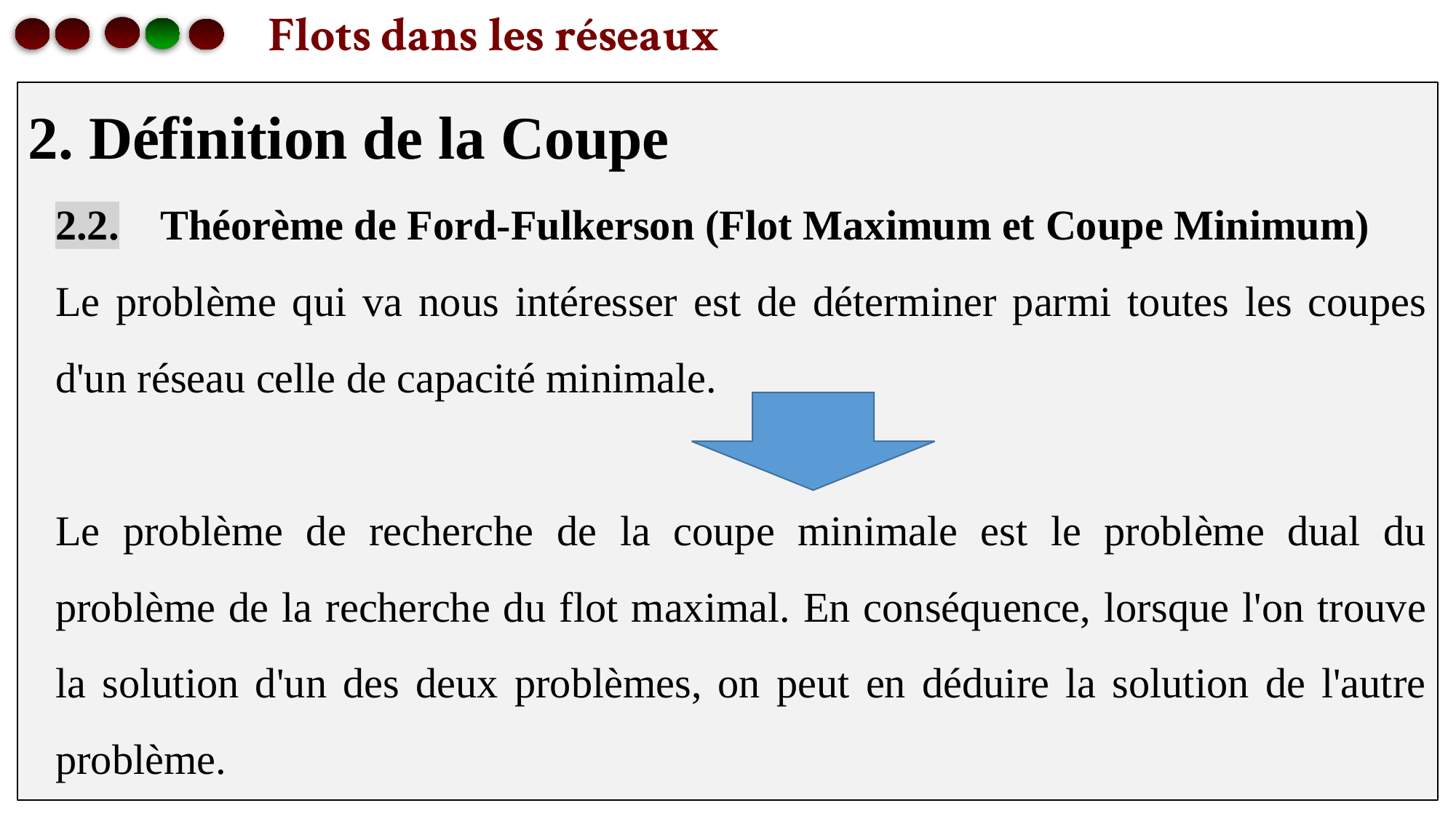

# Flots dans les réseaux

2. Définition de la Coupe
2.2.    Théorème de Ford-Fulkerson (Flot Maximum et Coupe Minimum)
Le problème qui va nous intéresser est de déterminer parmi toutes les coupes d'un réseau celle de capacité minimale.

Le problème de recherche de la coupe minimale est le problème dual du problème de la recherche du flot maximal. En conséquence, lorsque l'on trouve la solution d'un des deux problèmes, on peut en déduire la solution de l'autre problème.